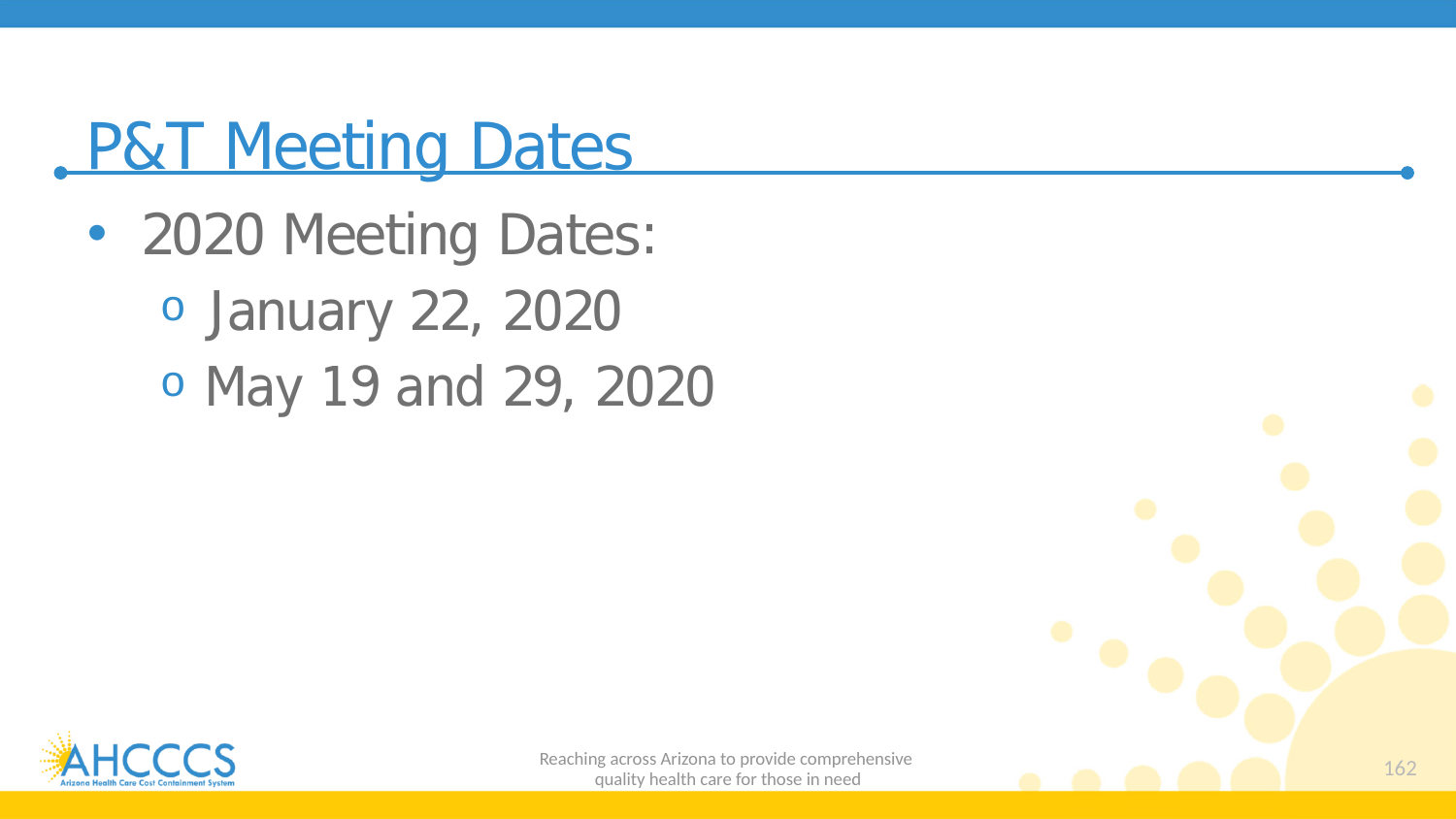

# P&T Meeting Dates
2020 Meeting Dates:
January 22, 2020
May 19 and 29, 2020

Reaching across Arizona to provide comprehensive
quality health care for those in need
162